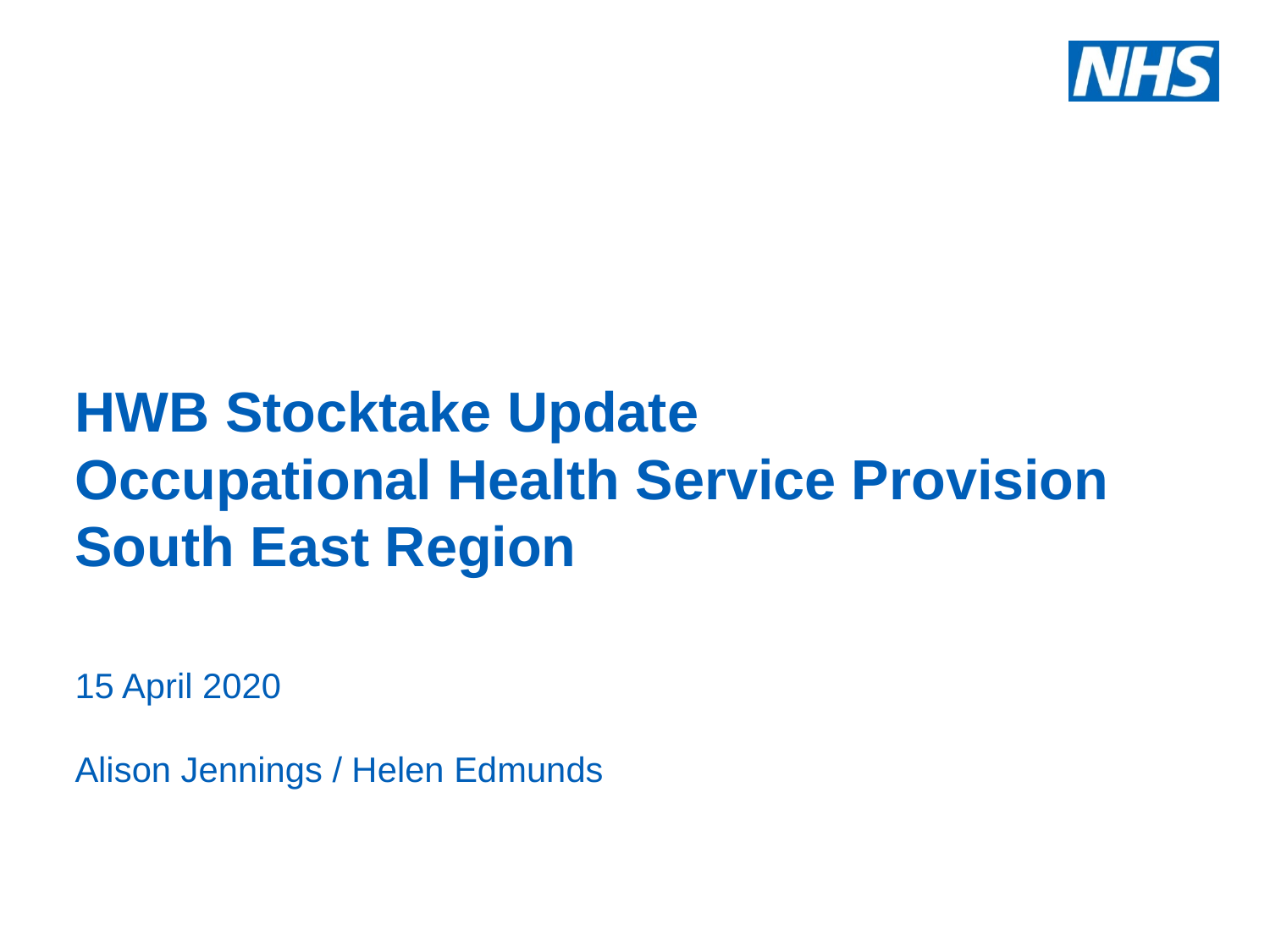

# HWB Stocktake Update Occupational Health Service Provision South East Region 15 April 2020 Alison Jennings / Helen Edmunds